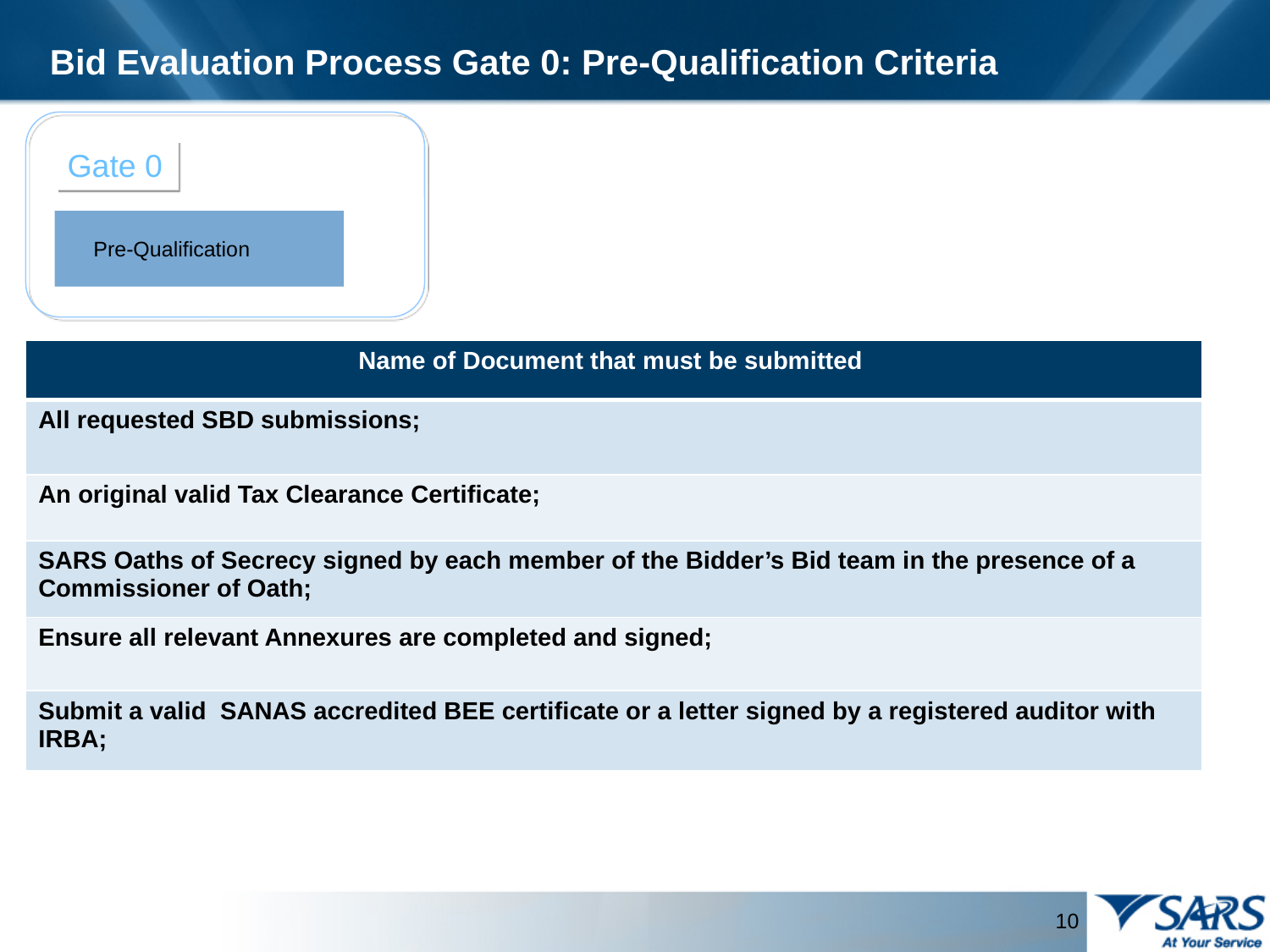

Bid Evaluation Process Gate 0: Pre-Qualification Criteria

Gate 0
Pre-Qualification
| Name of Document that must be submitted |
| --- |
| All requested SBD submissions; |
| An original valid Tax Clearance Certificate; |
| SARS Oaths of Secrecy signed by each member of the Bidder’s Bid team in the presence of a Commissioner of Oath; |
| Ensure all relevant Annexures are completed and signed; |
| Submit a valid SANAS accredited BEE certificate or a letter signed by a registered auditor with IRBA; |
10